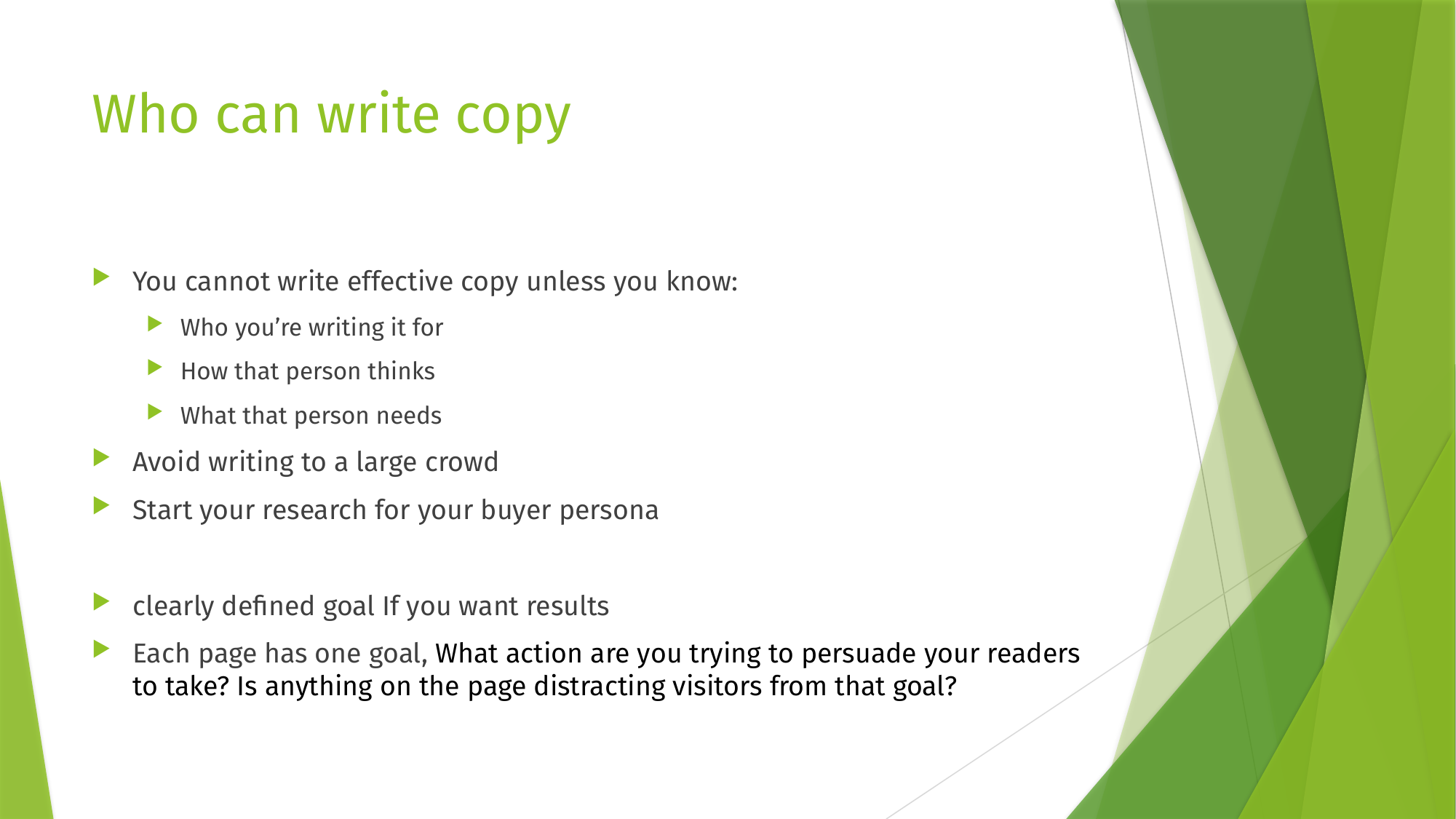

# Who can write copy
You cannot write effective copy unless you know:
Who you’re writing it for
How that person thinks
What that person needs
Avoid writing to a large crowd
Start your research for your buyer persona

clearly defined goal If you want results
Each page has one goal, What action are you trying to persuade your readers to take? Is anything on the page distracting visitors from that goal?